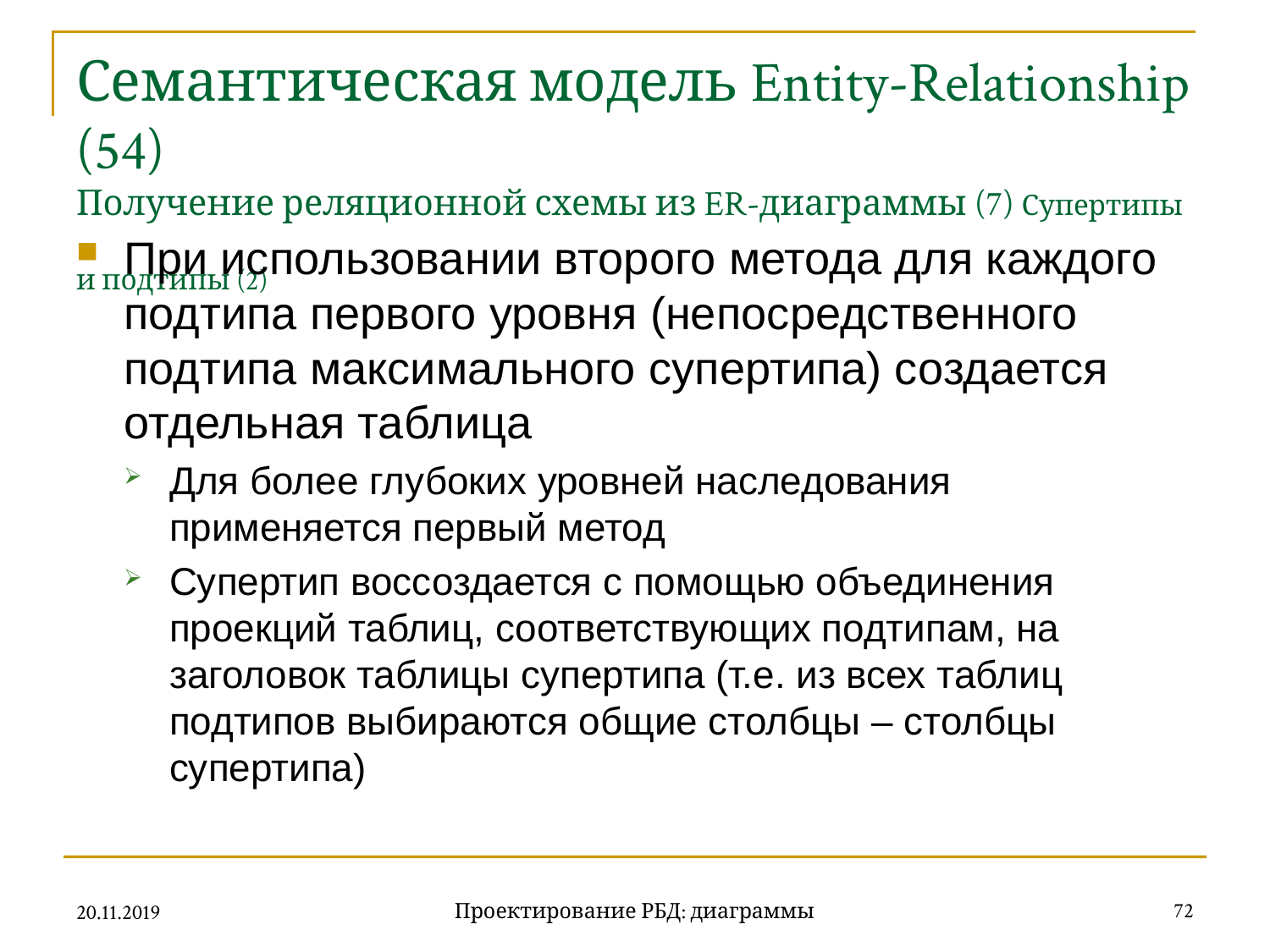

# Семантическая модель Entity-Relationship (54) Получение реляционной схемы из ER-диаграммы (7) Супертипы и подтипы (2)
При использовании второго метода для каждого подтипа первого уровня (непосредственного подтипа максимального супертипа) создается отдельная таблица
Для более глубоких уровней наследования применяется первый метод
Супертип воссоздается с помощью объединения проекций таблиц, соответствующих подтипам, на заголовок таблицы супертипа (т.е. из всех таблиц подтипов выбираются общие столбцы – столбцы супертипа)
20.11.2019
72
Проектирование РБД: диаграммы